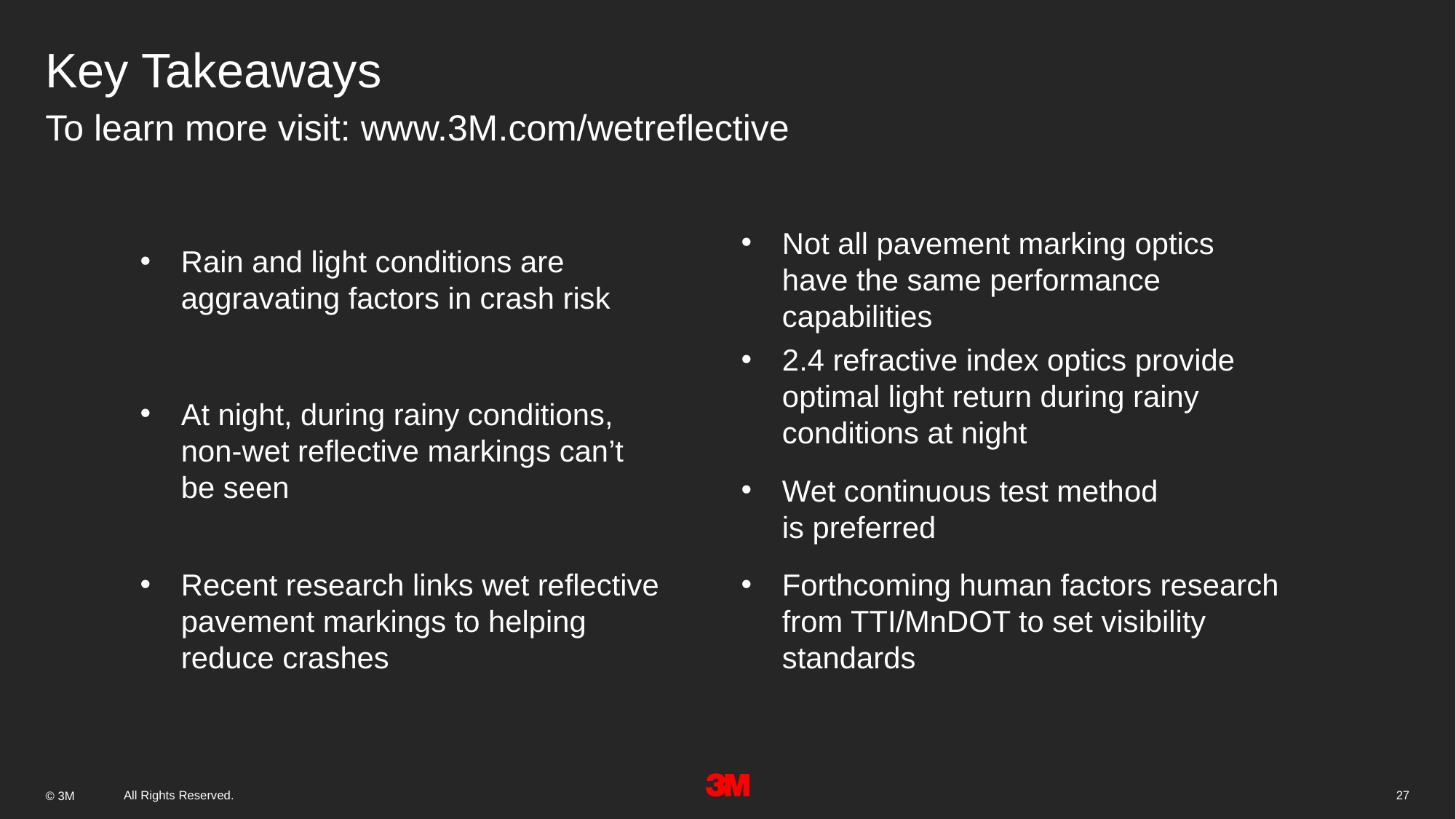

# Key Takeaways
To learn more visit: www.3M.com/wetreflective
Rain and light conditions are
aggravating factors in crash risk
Not all pavement marking optics
have the same performance capabilities
2.4 refractive index optics provide optimal light return during rainy conditions at night
At night, during rainy conditions, non-wet reflective markings can’t be seen
Wet continuous test method
is preferred
Recent research links wet reflective pavement markings to helping reduce crashes
Forthcoming human factors research from TTI/MnDOT to set visibility standards